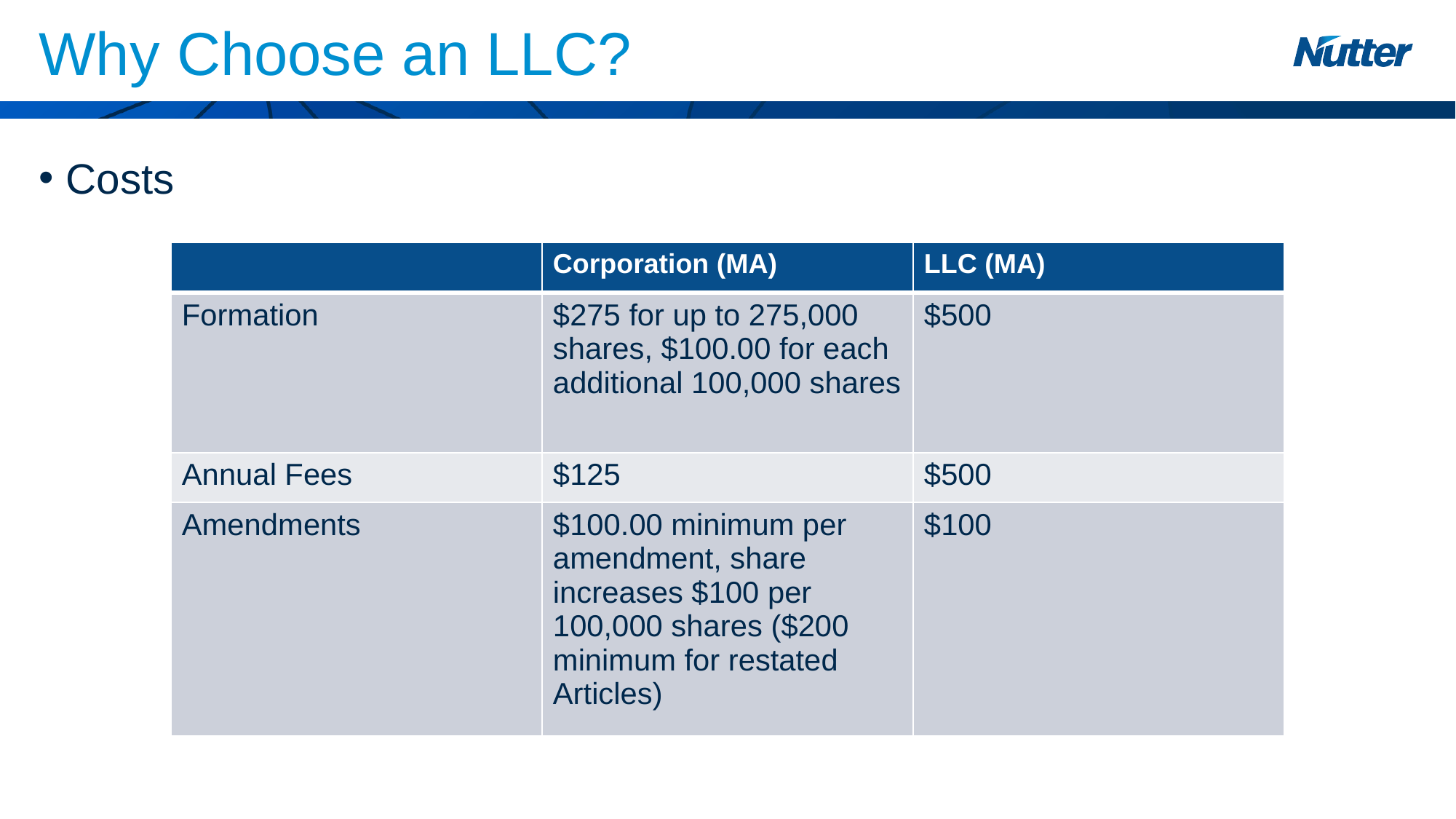

# Why Choose an LLC?
Costs

|  | Corporation (MA) | LLC (MA) |
| --- | --- | --- |
| Formation | $275 for up to 275,000 shares, $100.00 for each additional 100,000 shares | $500 |
| Annual Fees | $125 | $500 |
| Amendments | $100.00 minimum per amendment, share increases $100 per 100,000 shares ($200 minimum for restated Articles) | $100 |